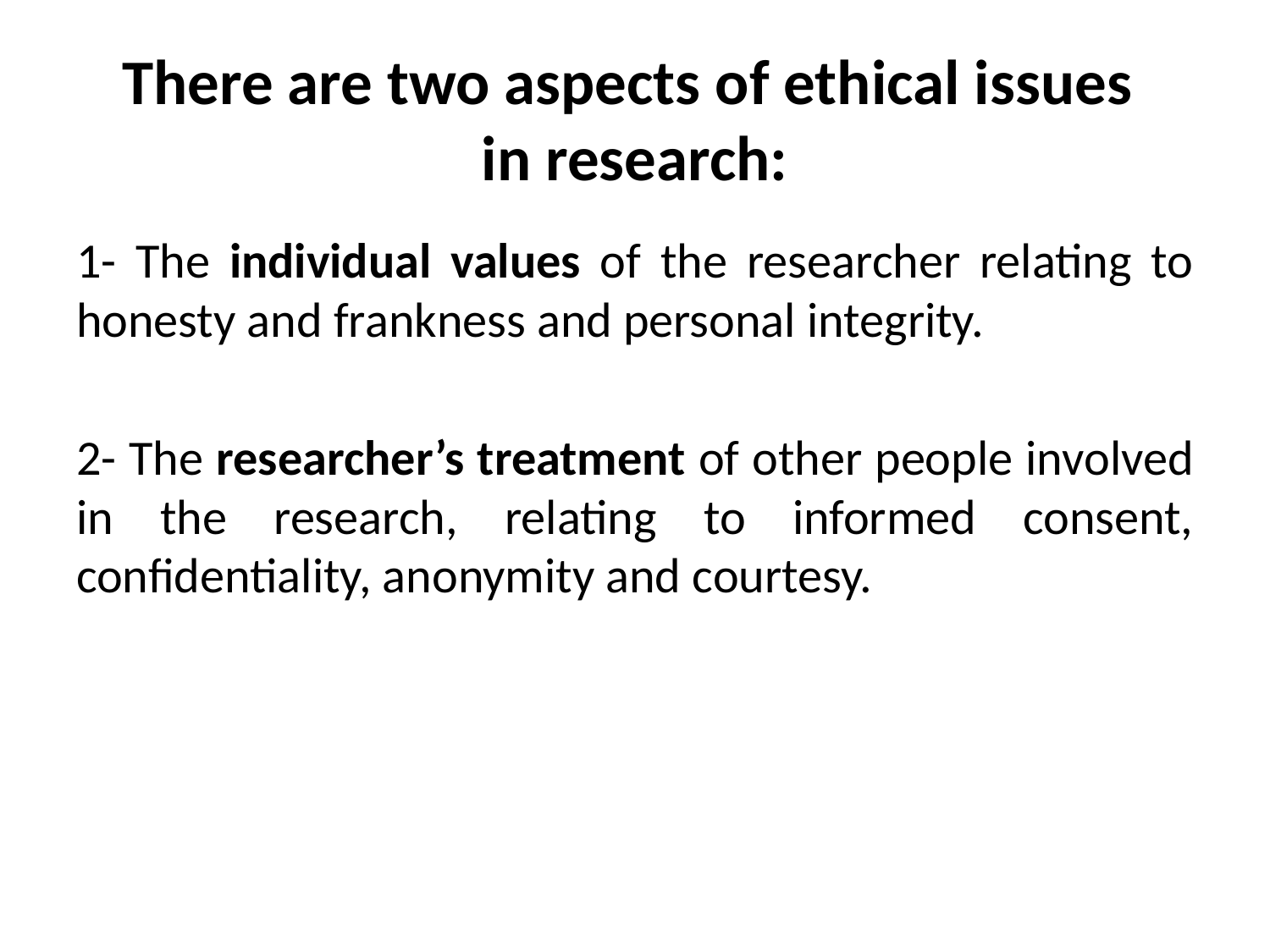

# There are two aspects of ethical issues in research:
1- The individual values of the researcher relating to honesty and frankness and personal integrity.

2- The researcher’s treatment of other people involved in the research, relating to informed consent, confidentiality, anonymity and courtesy.